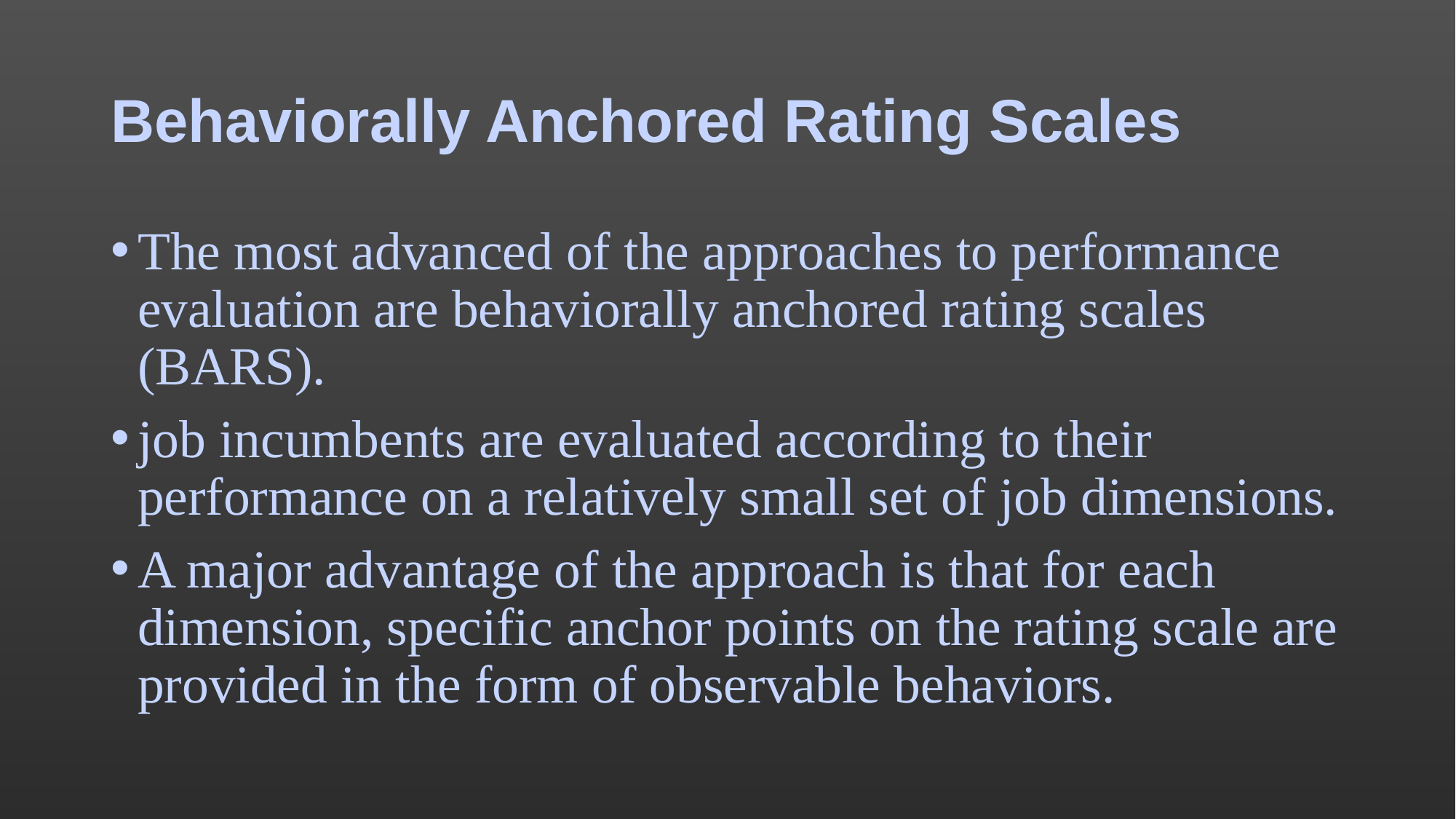

# Behaviorally Anchored Rating Scales
The most advanced of the approaches to performance evaluation are behaviorally anchored rating scales (BARS).
job incumbents are evaluated according to their performance on a relatively small set of job dimensions.
A major advantage of the approach is that for each dimension, specific anchor points on the rating scale are provided in the form of observable behaviors.